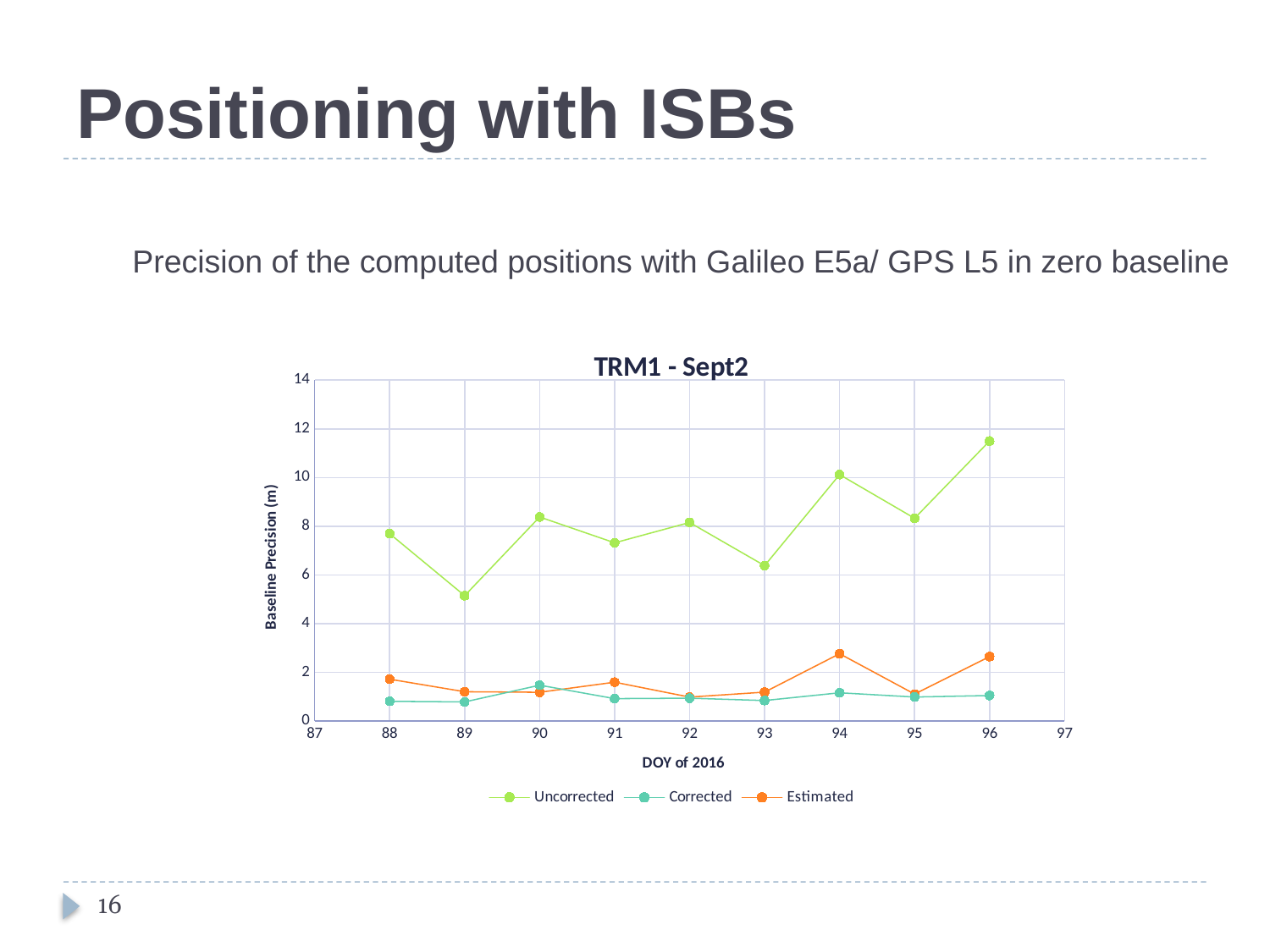

# Positioning with ISBs
Precision of the computed positions with Galileo E5a/ GPS L5 in zero baseline

### Chart: TRM1 - Sept2

| Category |  |  |  |
|---|---|---|---|
16